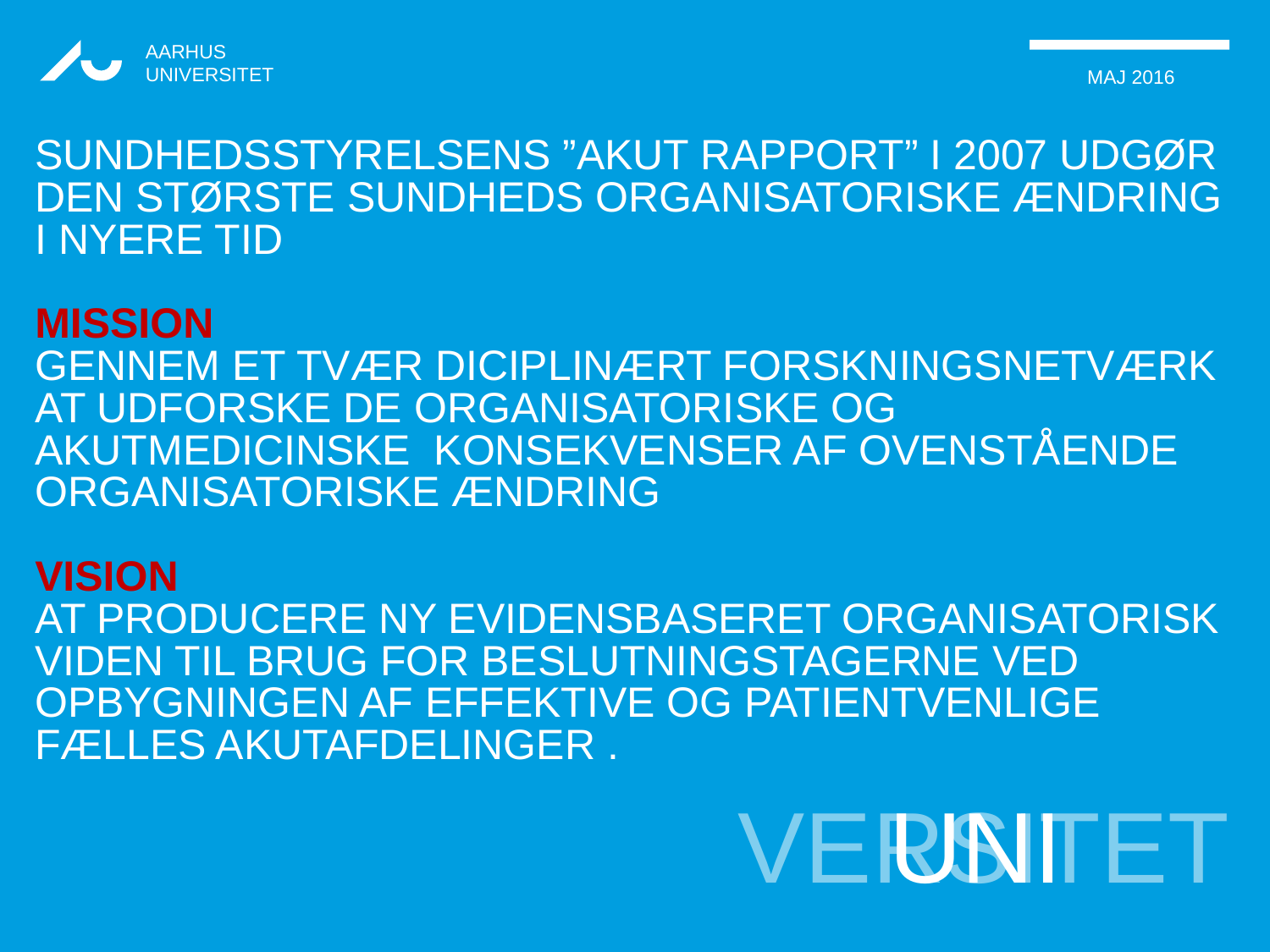

# Sundhedsstyrelsens ”akut rapport” i 2007 udgør den Største sundheds organisatoriske ændring i nyere tid Mission Gennem et tvær diciplinært forskningsnetværk at udforske de organisatoriske og akutmedicinske  konsekvenser af ovenstående organisatoriske ændring Vision at producere ny evidensbaseret organisatorisk viden til brug for beslutningstagerne ved opbygningen af effektive og patientvenlige fælles akutafdelinger .